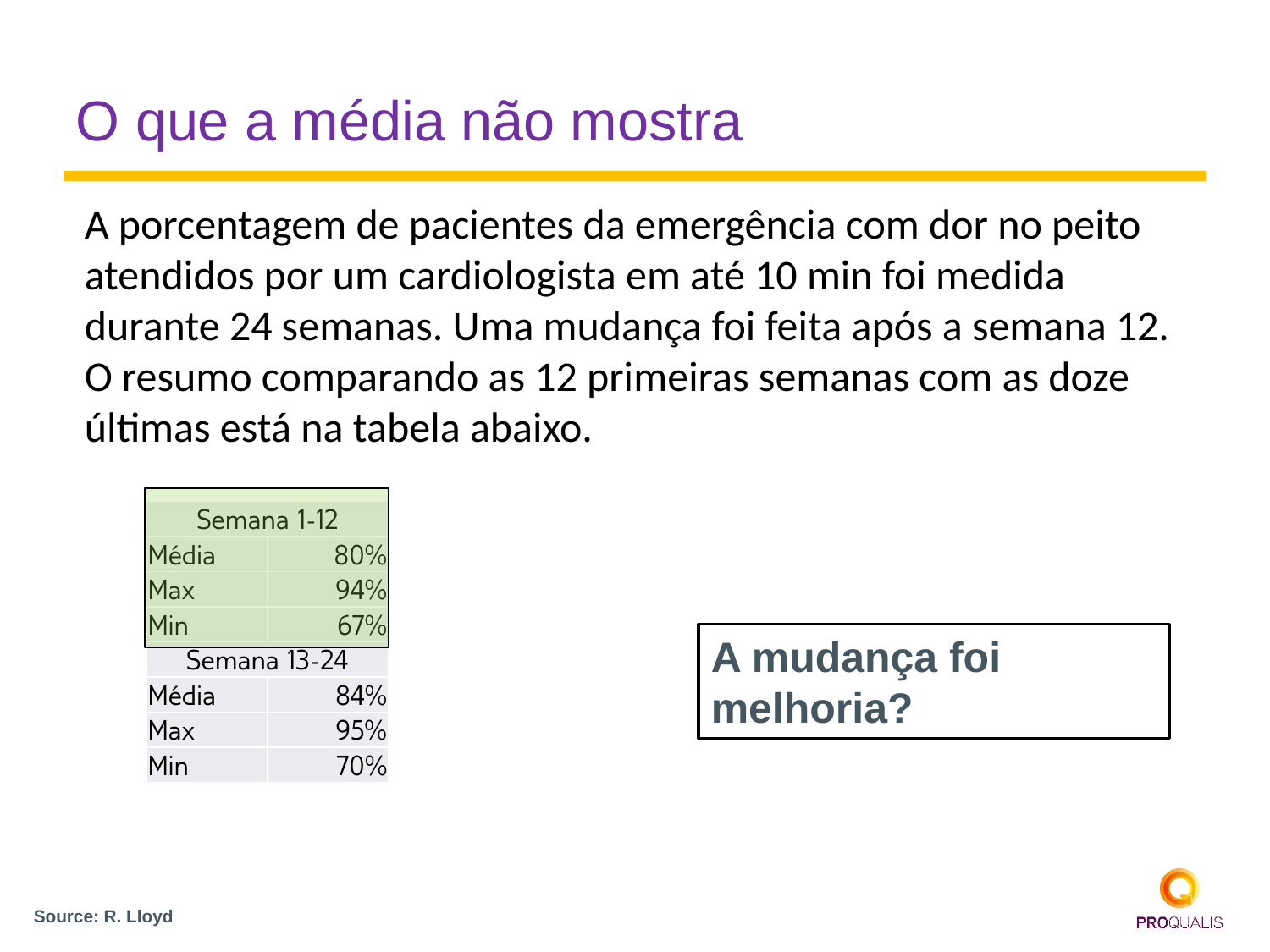

# O que a média não mostra
A porcentagem de pacientes da emergência com dor no peito atendidos por um cardiologista em até 10 min foi medida durante 24 semanas. Uma mudança foi feita após a semana 12. O resumo comparando as 12 primeiras semanas com as doze últimas está na tabela abaixo.

| Semana 1-12 |  |
| --- | --- |
| Média | 80% |
| Max | 94% |
| Min | 67% |
| Semana 13-24 |  |
| Média | 84% |
| Max | 95% |
| Min | 70% |
A mudança foi melhoria?
Source: R. Lloyd